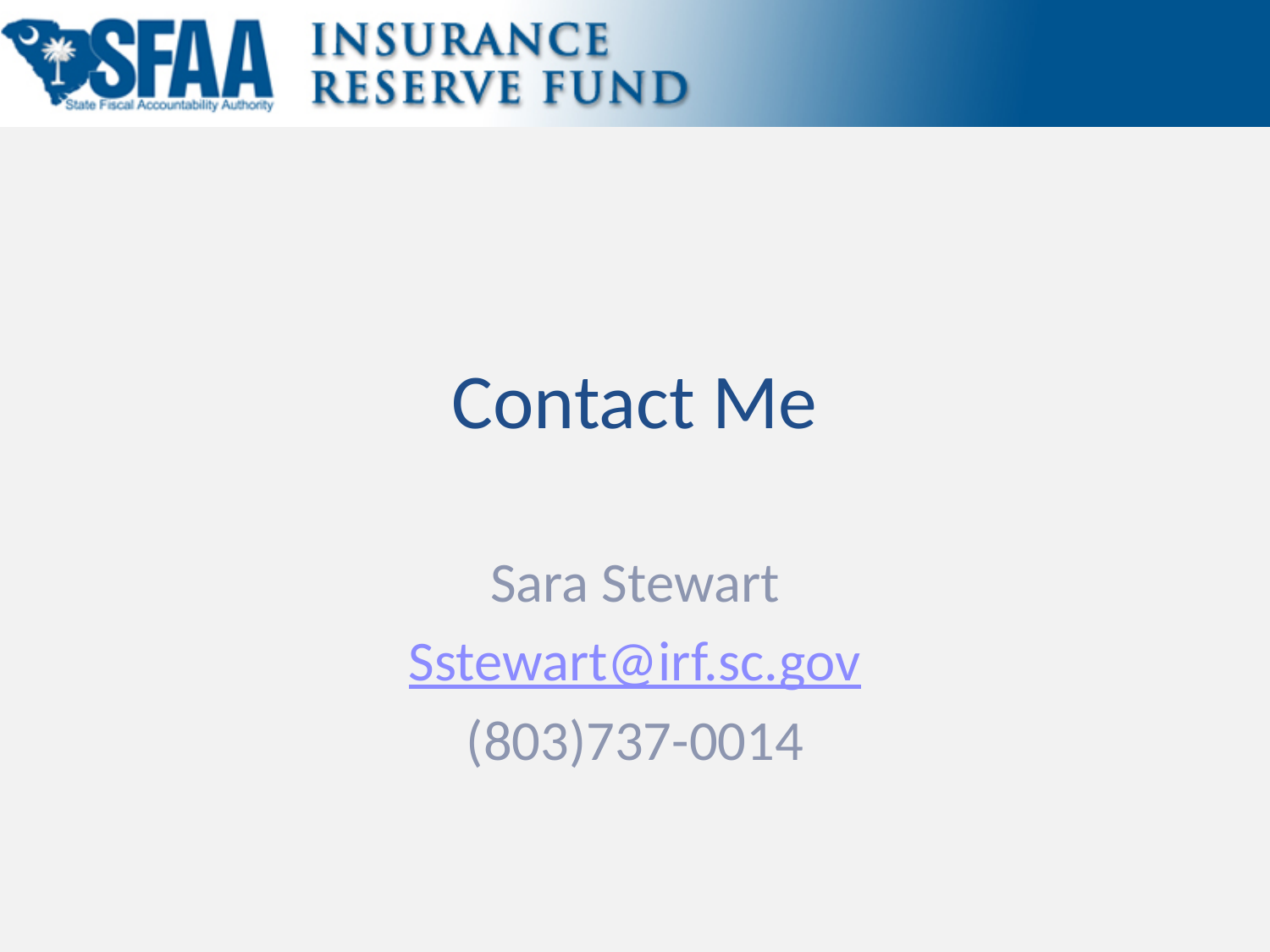

# Contact Me
Sara Stewart
Sstewart@irf.sc.gov
(803)737-0014